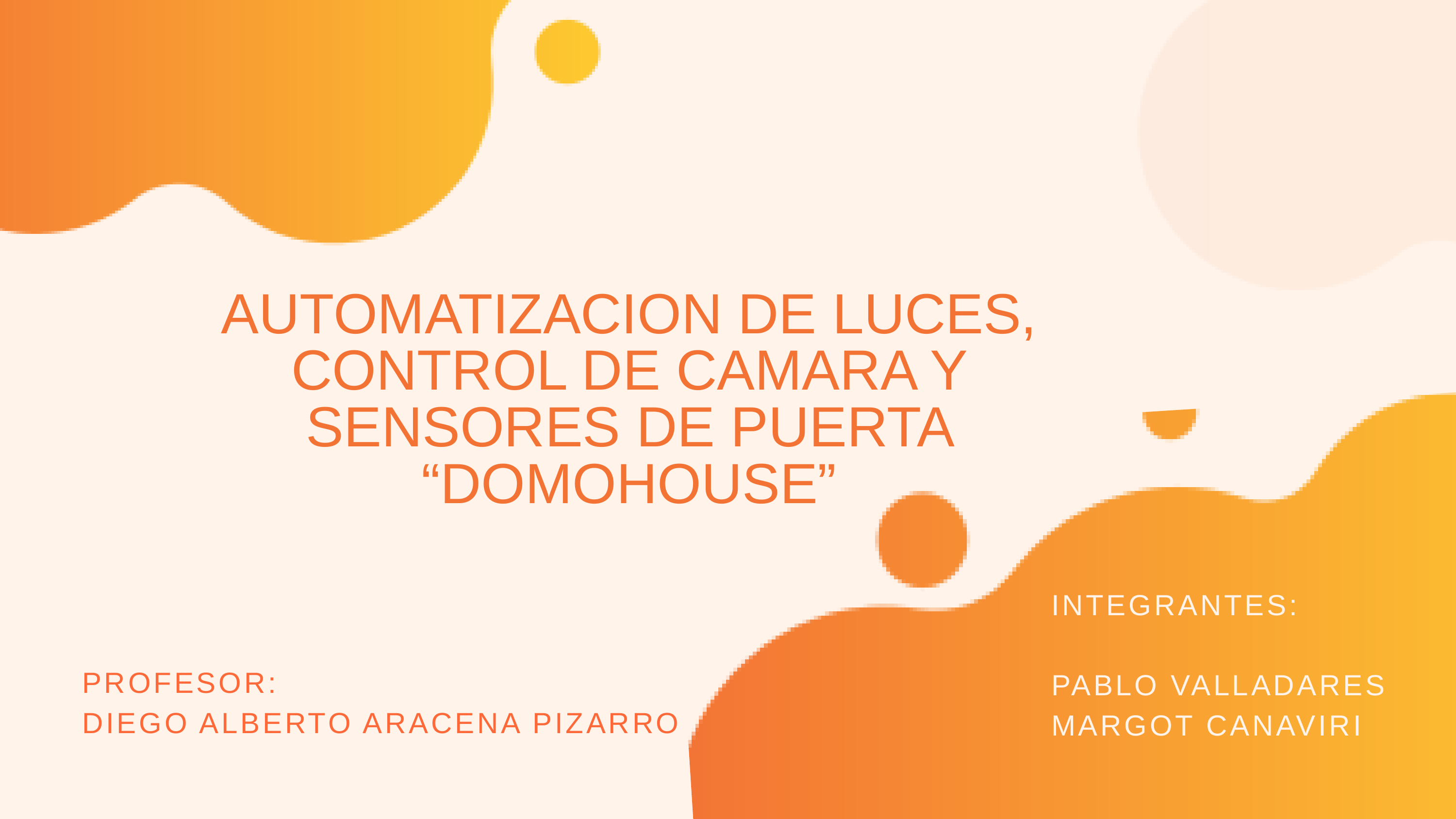

AUTOMATIZACION DE LUCES, CONTROL DE CAMARA Y SENSORES DE PUERTA “DOMOHOUSE”

INTEGRANTES:

PABLO VALLADARES
MARGOT CANAVIRI
PROFESOR:
DIEGO ALBERTO ARACENA PIZARRO